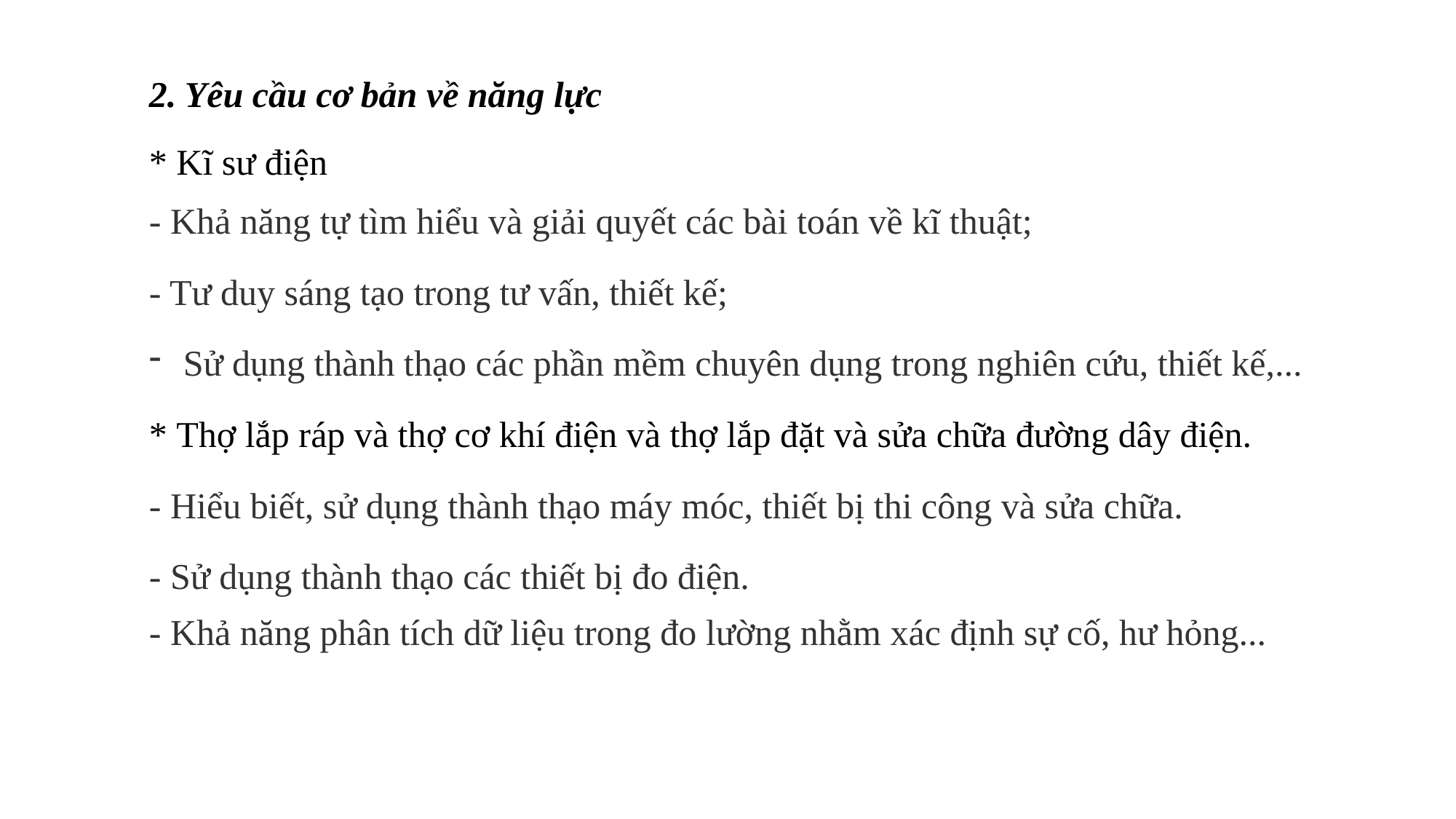

2. Yêu cầu cơ bản về năng lực
* Kĩ sư điện
- Khả năng tự tìm hiểu và giải quyết các bài toán về kĩ thuật;
- Tư duy sáng tạo trong tư vấn, thiết kế;
Sử dụng thành thạo các phần mềm chuyên dụng trong nghiên cứu, thiết kế,...
* Thợ lắp ráp và thợ cơ khí điện và thợ lắp đặt và sửa chữa đường dây điện.
- Hiểu biết, sử dụng thành thạo máy móc, thiết bị thi công và sửa chữa.
- Sử dụng thành thạo các thiết bị đo điện.
- Khả năng phân tích dữ liệu trong đo lường nhằm xác định sự cố, hư hỏng...